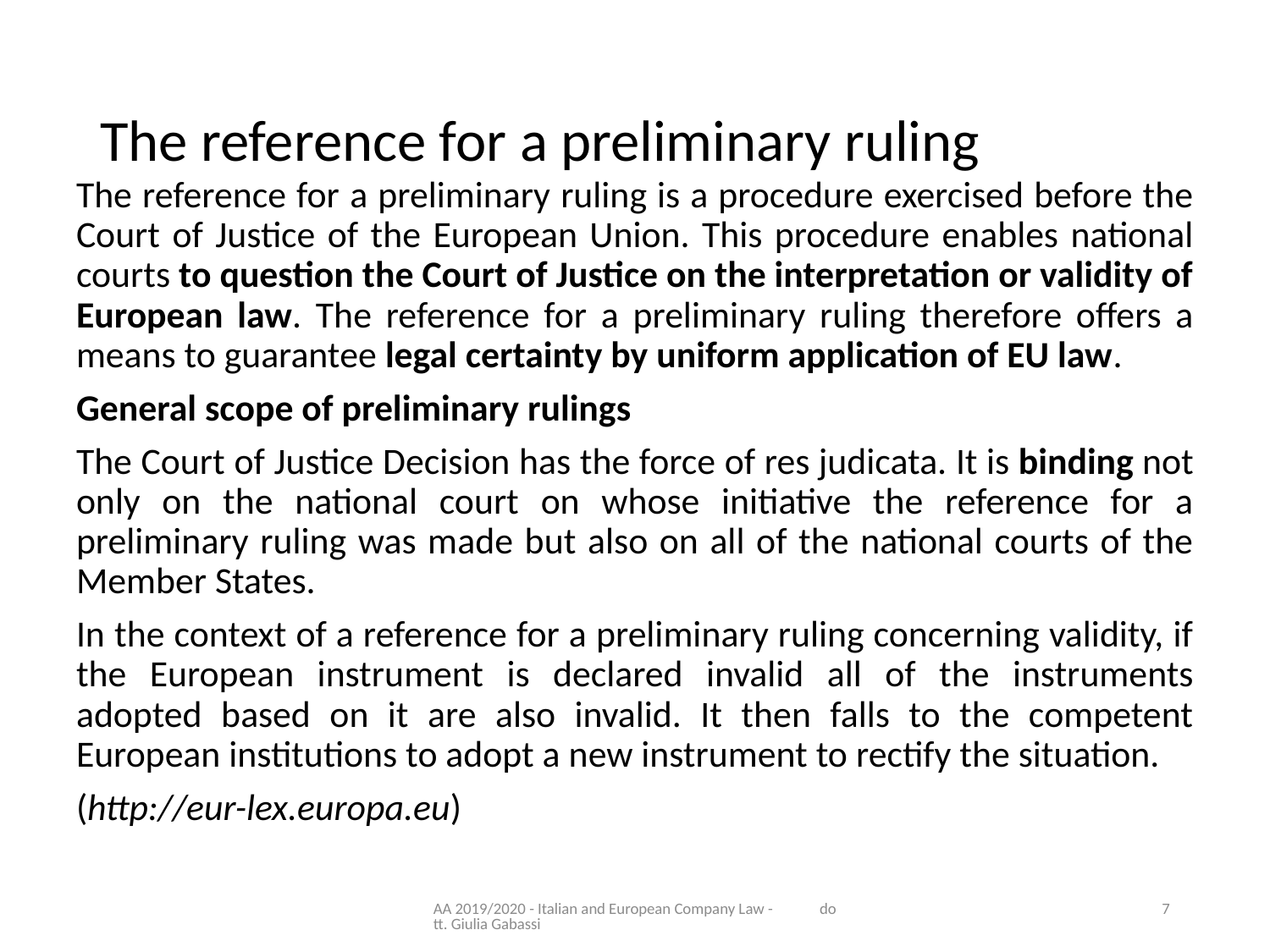

# The reference for a preliminary ruling
The reference for a preliminary ruling is a procedure exercised before the Court of Justice of the European Union. This procedure enables national courts to question the Court of Justice on the interpretation or validity of European law. The reference for a preliminary ruling therefore offers a means to guarantee legal certainty by uniform application of EU law.
General scope of preliminary rulings
The Court of Justice Decision has the force of res judicata. It is binding not only on the national court on whose initiative the reference for a preliminary ruling was made but also on all of the national courts of the Member States.
In the context of a reference for a preliminary ruling concerning validity, if the European instrument is declared invalid all of the instruments adopted based on it are also invalid. It then falls to the competent European institutions to adopt a new instrument to rectify the situation.
(http://eur-lex.europa.eu)
AA 2019/2020 - Italian and European Company Law -             dott. Giulia Gabassi
7